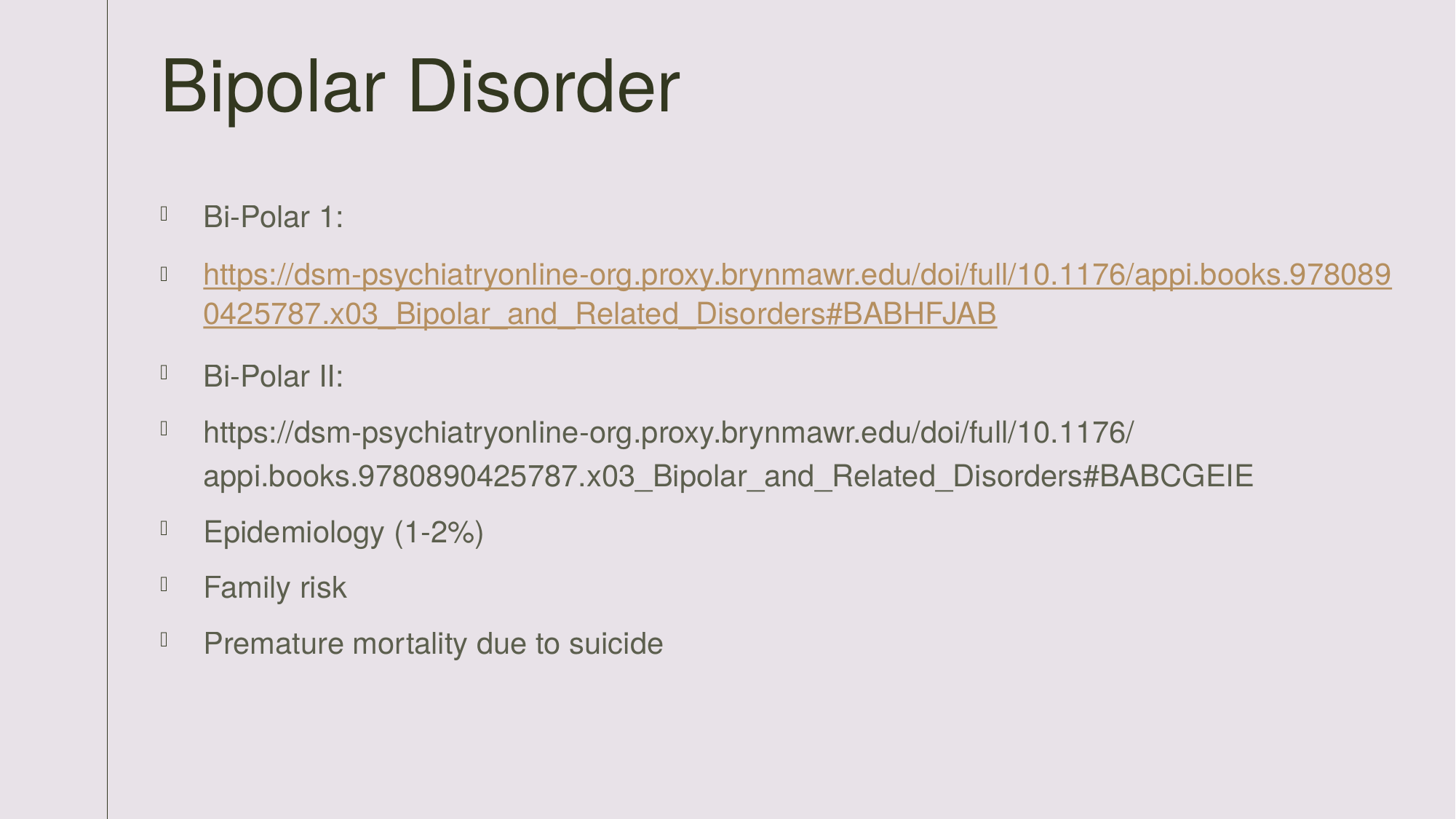

# Bipolar Disorder
Bi-Polar 1:
https://dsm-psychiatryonline-org.proxy.brynmawr.edu/doi/full/10.1176/appi.books.9780890425787.x03_Bipolar_and_Related_Disorders#BABHFJAB
Bi-Polar II:
https://dsm-psychiatryonline-org.proxy.brynmawr.edu/doi/full/10.1176/appi.books.9780890425787.x03_Bipolar_and_Related_Disorders#BABCGEIE
Epidemiology (1-2%)
Family risk
Premature mortality due to suicide